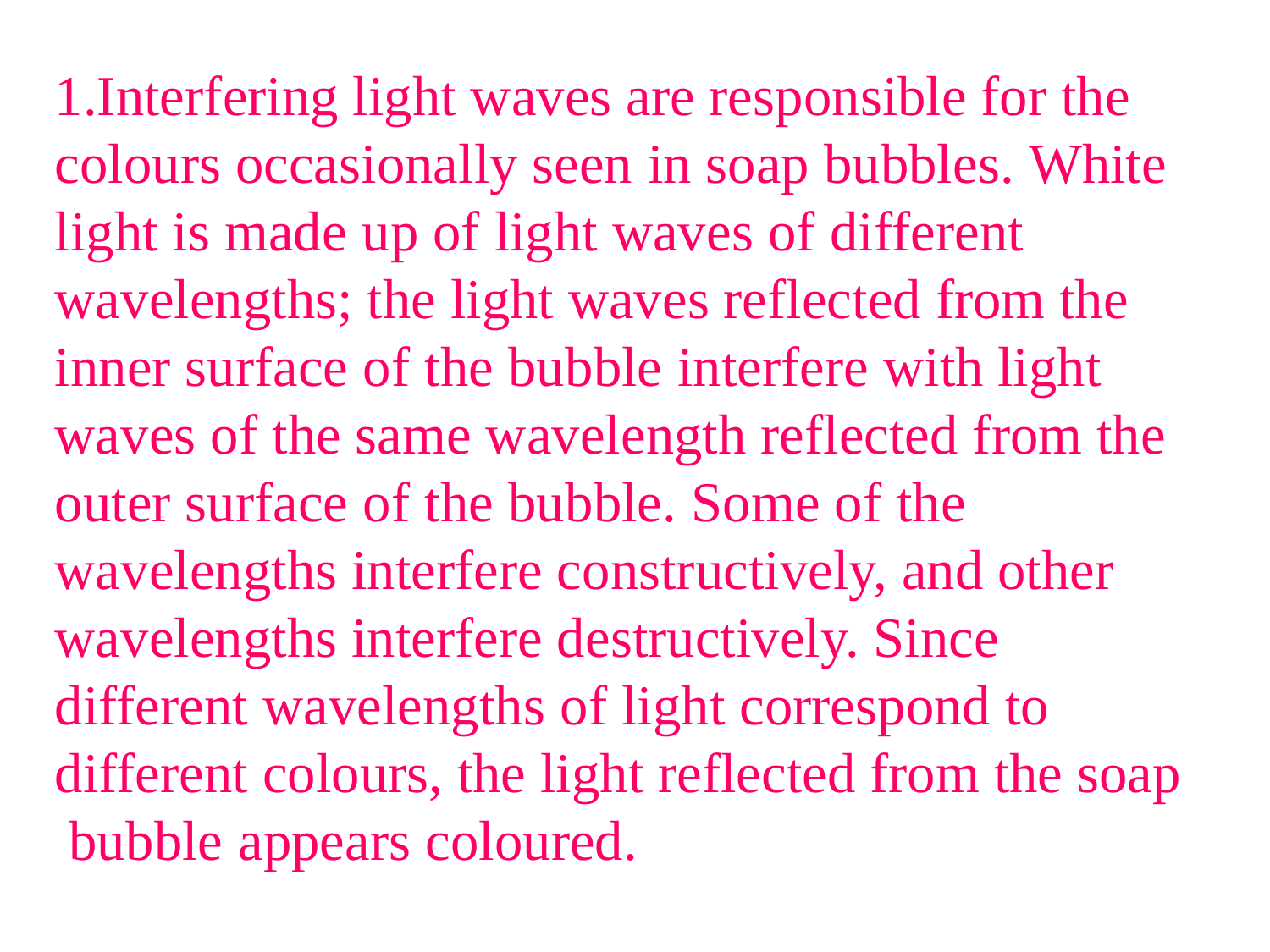

1.Interfering light waves are responsible for the  colours occasionally seen in soap bubbles. White  light is made up of light waves of different  wavelengths; the light waves reflected from the  inner surface of the bubble interfere with light  waves of the same wavelength reflected from the  outer surface of the bubble. Some of the  wavelengths interfere constructively, and other  wavelengths interfere destructively. Since  different wavelengths of light correspond to  different colours, the light reflected from the soap  bubble appears coloured.